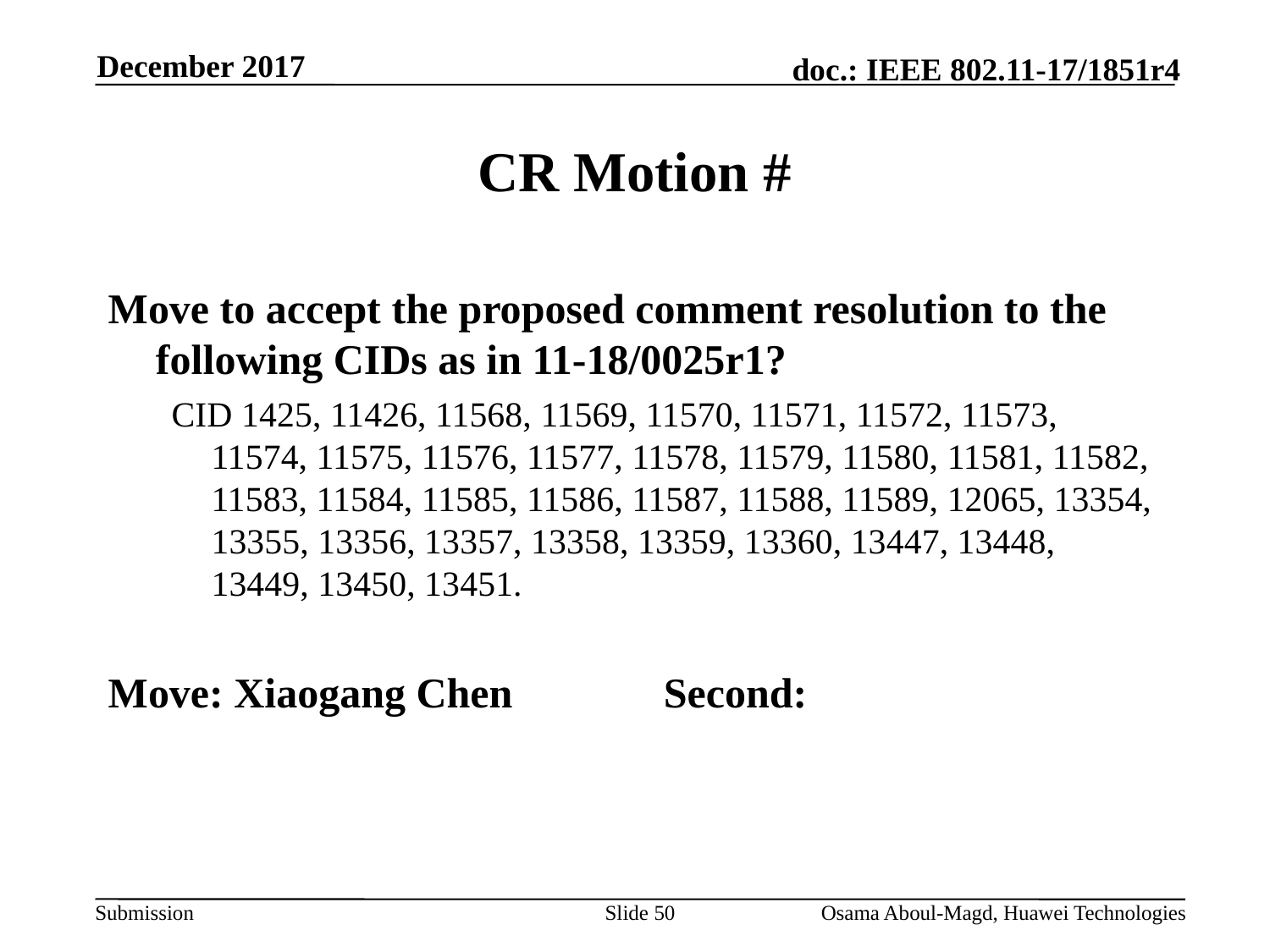

December 2017
# CR Motion #
Move to accept the proposed comment resolution to the following CIDs as in 11-18/0025r1?
CID 1425, 11426, 11568, 11569, 11570, 11571, 11572, 11573, 11574, 11575, 11576, 11577, 11578, 11579, 11580, 11581, 11582, 11583, 11584, 11585, 11586, 11587, 11588, 11589, 12065, 13354, 13355, 13356, 13357, 13358, 13359, 13360, 13447, 13448, 13449, 13450, 13451.

Move: Xiaogang Chen 		Second:
Slide 50
Osama Aboul-Magd, Huawei Technologies